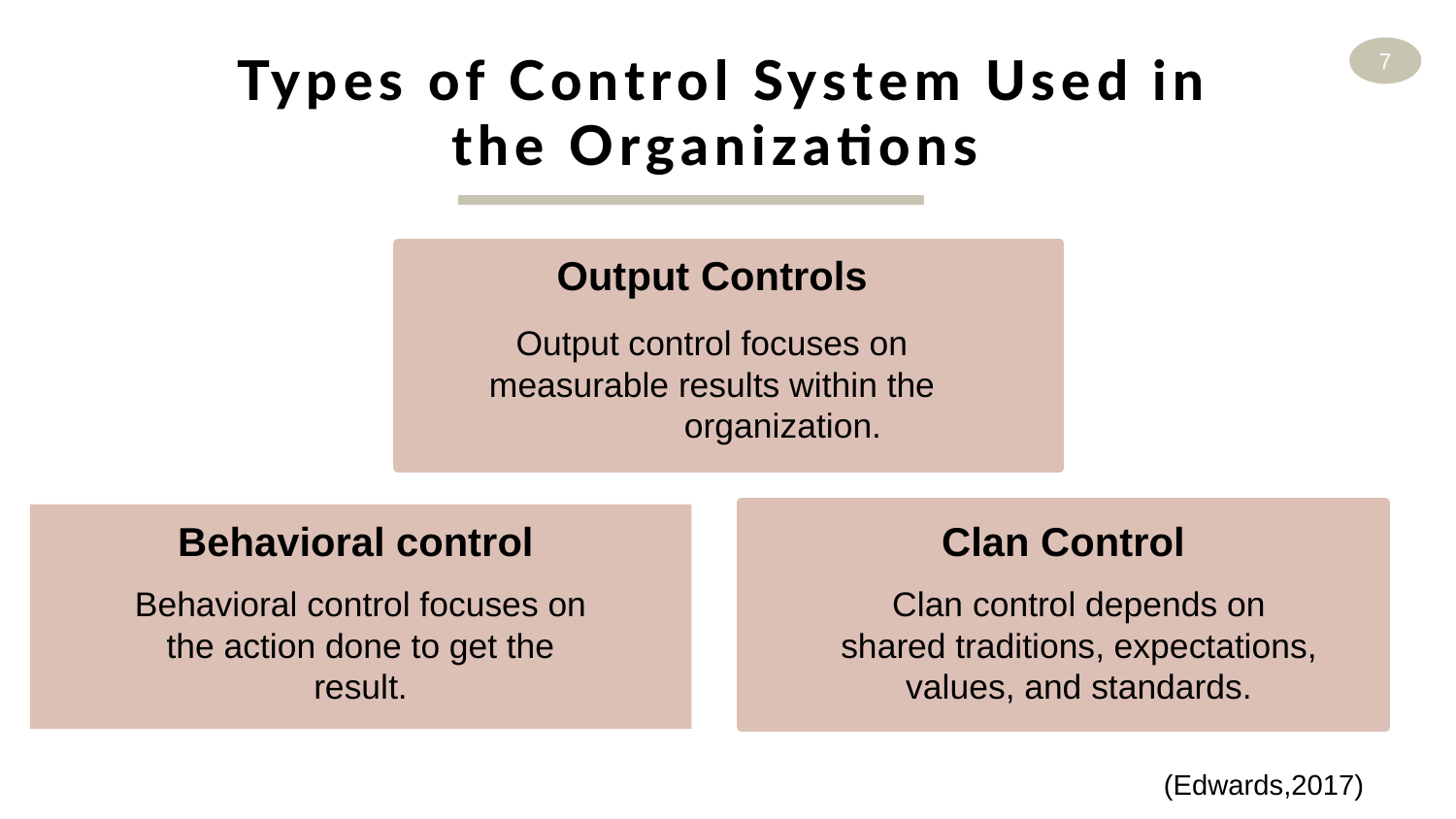

Types of Control System Used in the Organizations
7
Output Controls

Output control focuses on measurable results within the                organization.

Behavioral control
Clan Control
Behavioral control focuses on the action done to get the result.
Clan control depends on shared traditions, expectations, values, and standards.
(Edwards,2017)